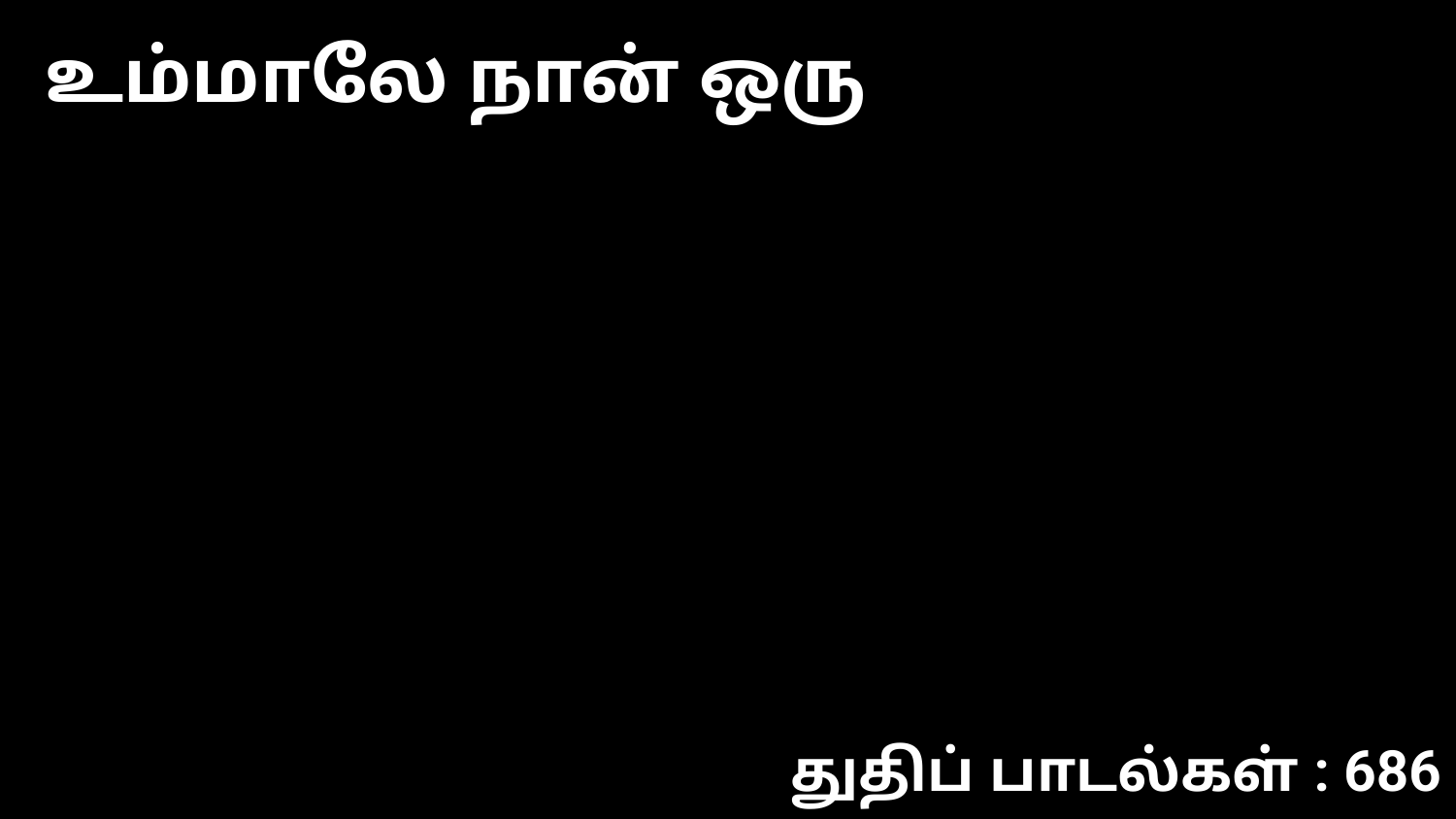

உம்மாலே நான் ஒரு
துதிப் பாடல்கள் : 686